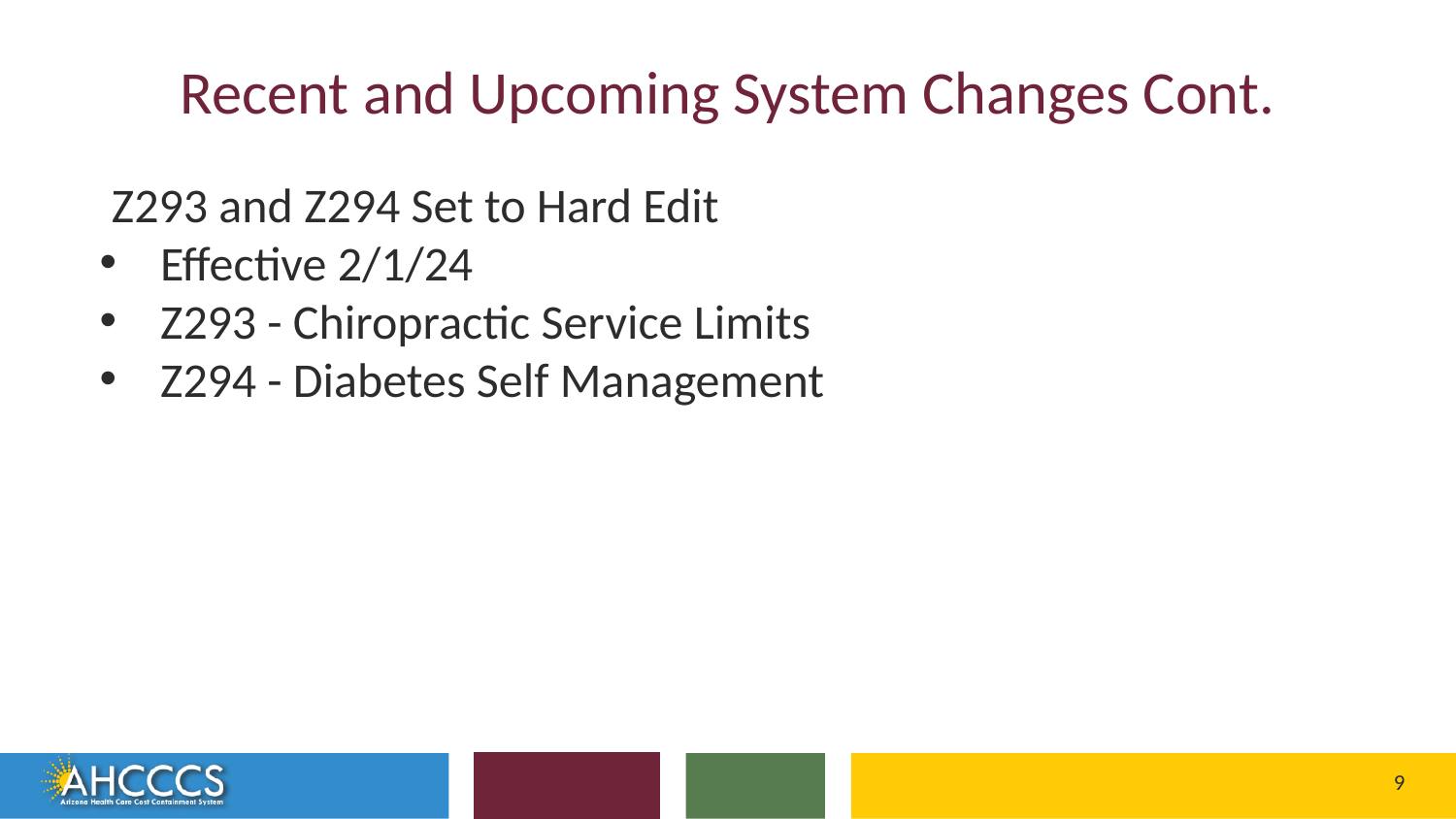

# Recent and Upcoming System Changes Cont.
Z293 and Z294 Set to Hard Edit
Effective 2/1/24
Z293 - Chiropractic Service Limits
Z294 - Diabetes Self Management